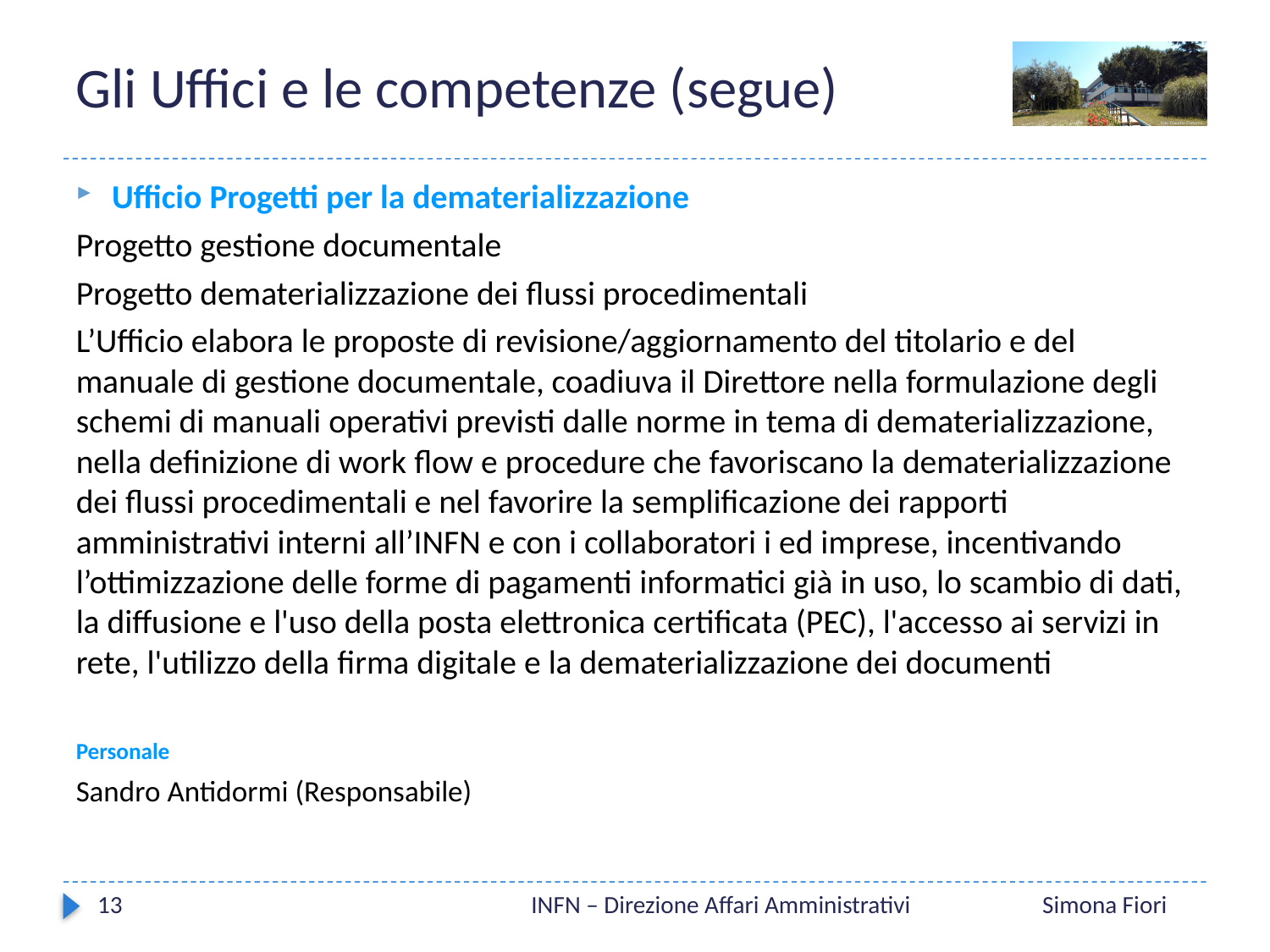

# Gli Uffici e le competenze (segue)
Ufficio Progetti per la dematerializzazione
Progetto gestione documentale
Progetto dematerializzazione dei flussi procedimentali
L’Ufficio elabora le proposte di revisione/aggiornamento del titolario e del manuale di gestione documentale, coadiuva il Direttore nella formulazione degli schemi di manuali operativi previsti dalle norme in tema di dematerializzazione, nella definizione di work flow e procedure che favoriscano la dematerializzazione dei flussi procedimentali e nel favorire la semplificazione dei rapporti amministrativi interni all’INFN e con i collaboratori i ed imprese, incentivando l’ottimizzazione delle forme di pagamenti informatici già in uso, lo scambio di dati, la diffusione e l'uso della posta elettronica certificata (PEC), l'accesso ai servizi in rete, l'utilizzo della firma digitale e la dematerializzazione dei documenti

Personale
Sandro Antidormi (Responsabile)

13
 INFN – Direzione Affari Amministrativi                        Simona Fiori